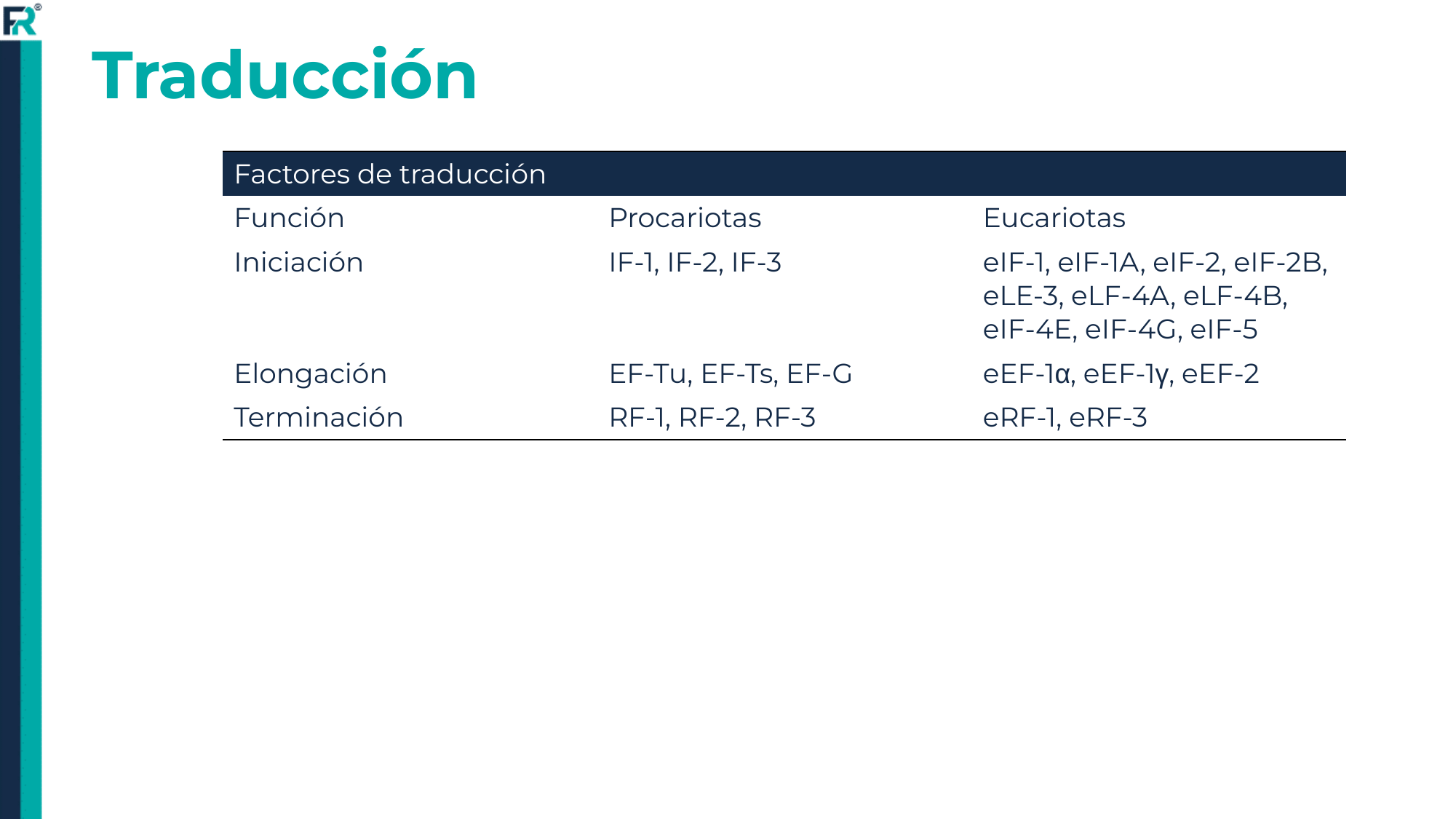

Traducción
| Factores de traducción |  |  |
| --- | --- | --- |
| Función | Procariotas | Eucariotas |
| Iniciación | IF-1, IF-2, IF-3 | eIF-1, eIF-1A, eIF-2, eIF-2B, eLE-3, eLF-4A, eLF-4B, eIF-4E, eIF-4G, eIF-5 |
| Elongación | EF-Tu, EF-Ts, EF-G | eEF-1α, eEF-1γ, eEF-2 |
| Terminación | RF-1, RF-2, RF-3 | eRF-1, eRF-3 |